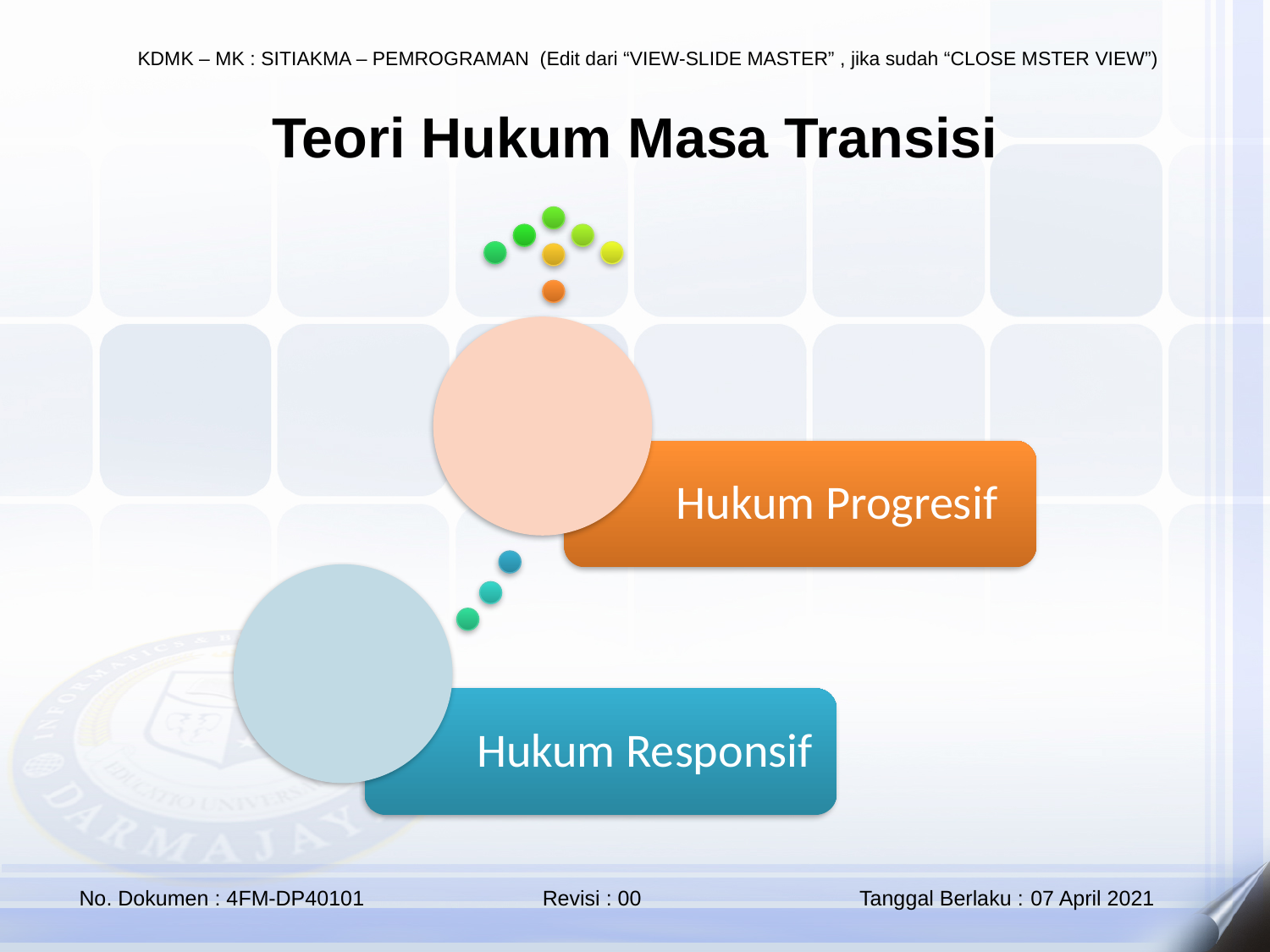

Teori Hukum Masa Transisi
Hukum Responsif
Hukum Progresif